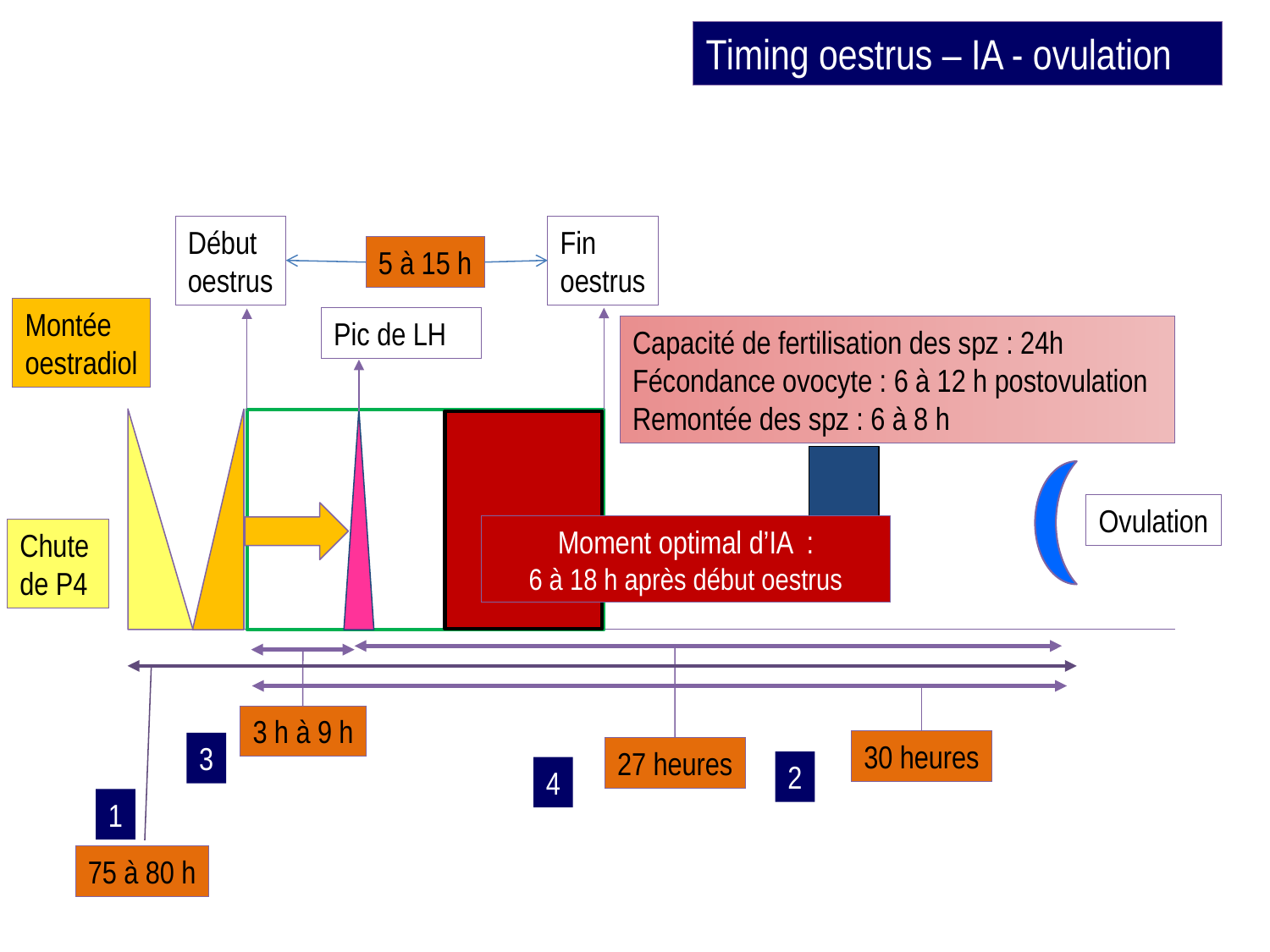

Timing oestrus – IA - ovulation
Début
oestrus
Fin
oestrus
5 à 15 h
Montée
oestradiol
Pic de LH
Capacité de fertilisation des spz : 24h Fécondance ovocyte : 6 à 12 h postovulation
Remontée des spz : 6 à 8 h

Ovulation

Moment optimal d’IA  :
6 à 18 h après début oestrus
Chute
de P4
3 h à 9 h
30 heures
3
27 heures
2
4
1
75 à 80 h